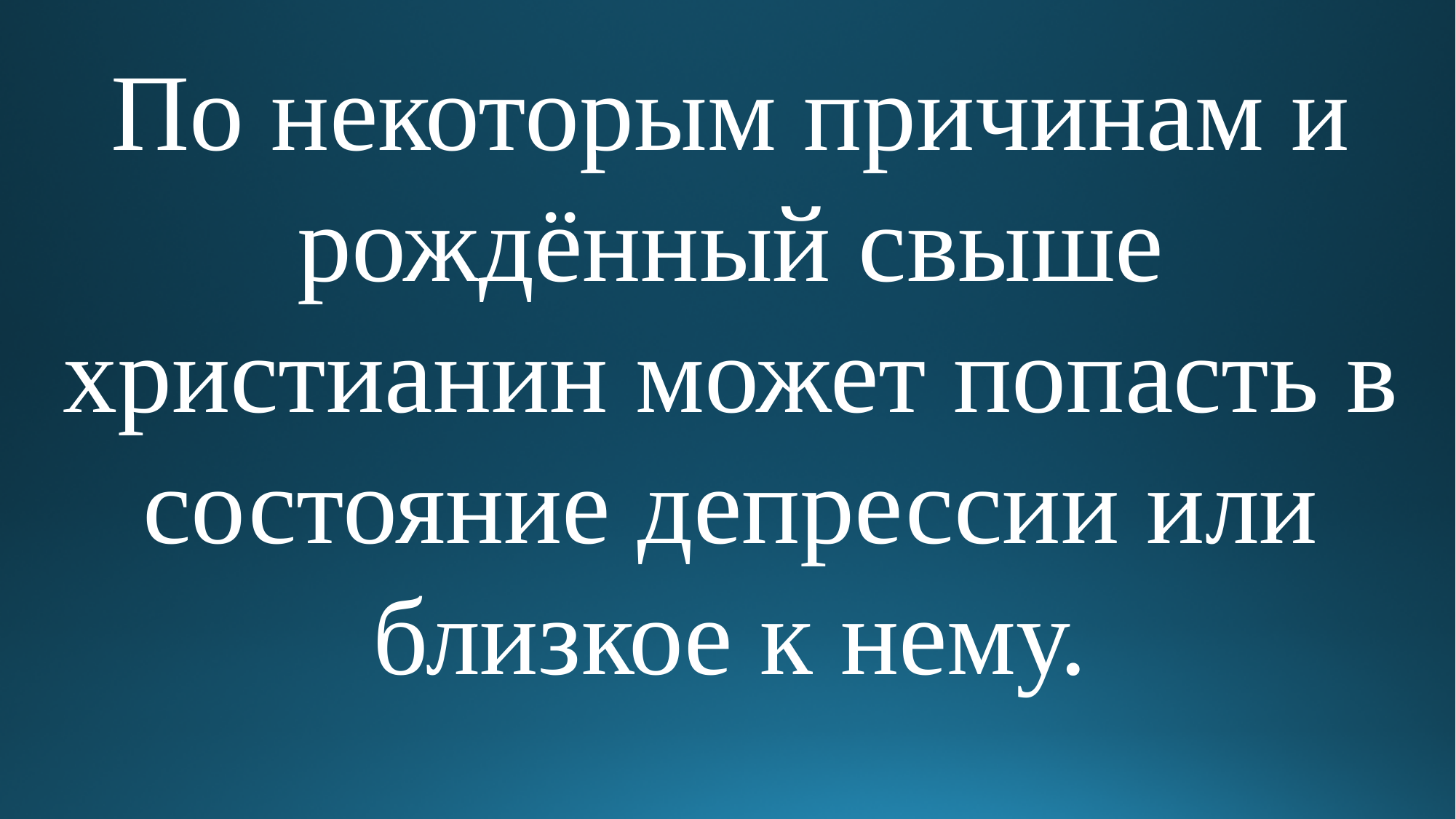

По некоторым причинам и рождённый свыше христианин может попасть в состояние депрессии или близкое к нему.